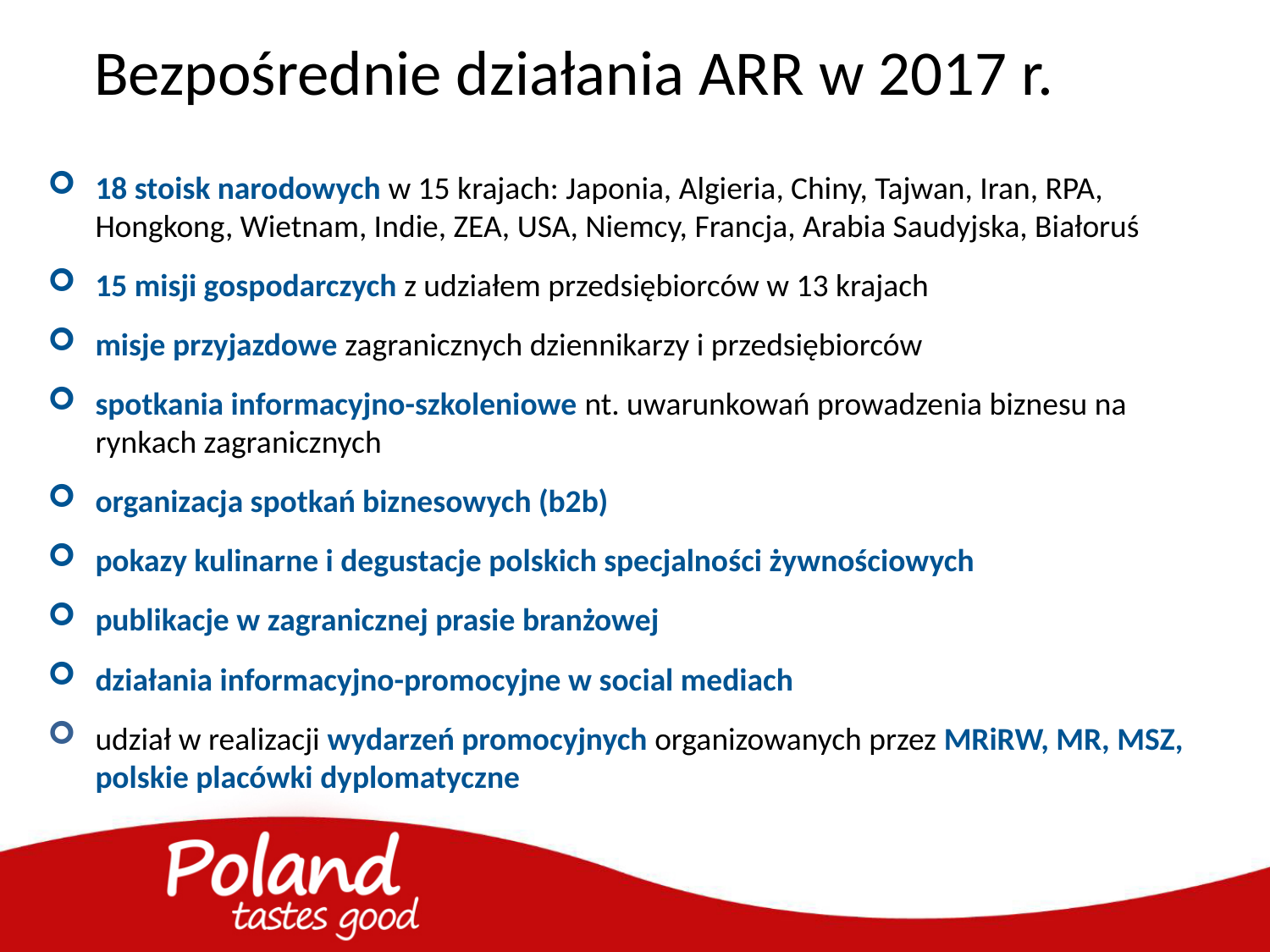

# Bezpośrednie działania ARR w 2017 r.
18 stoisk narodowych w 15 krajach: Japonia, Algieria, Chiny, Tajwan, Iran, RPA, Hongkong, Wietnam, Indie, ZEA, USA, Niemcy, Francja, Arabia Saudyjska, Białoruś
15 misji gospodarczych z udziałem przedsiębiorców w 13 krajach
misje przyjazdowe zagranicznych dziennikarzy i przedsiębiorców
spotkania informacyjno-szkoleniowe nt. uwarunkowań prowadzenia biznesu na rynkach zagranicznych
organizacja spotkań biznesowych (b2b)
pokazy kulinarne i degustacje polskich specjalności żywnościowych
publikacje w zagranicznej prasie branżowej
działania informacyjno-promocyjne w social mediach
udział w realizacji wydarzeń promocyjnych organizowanych przez MRiRW, MR, MSZ, polskie placówki dyplomatyczne